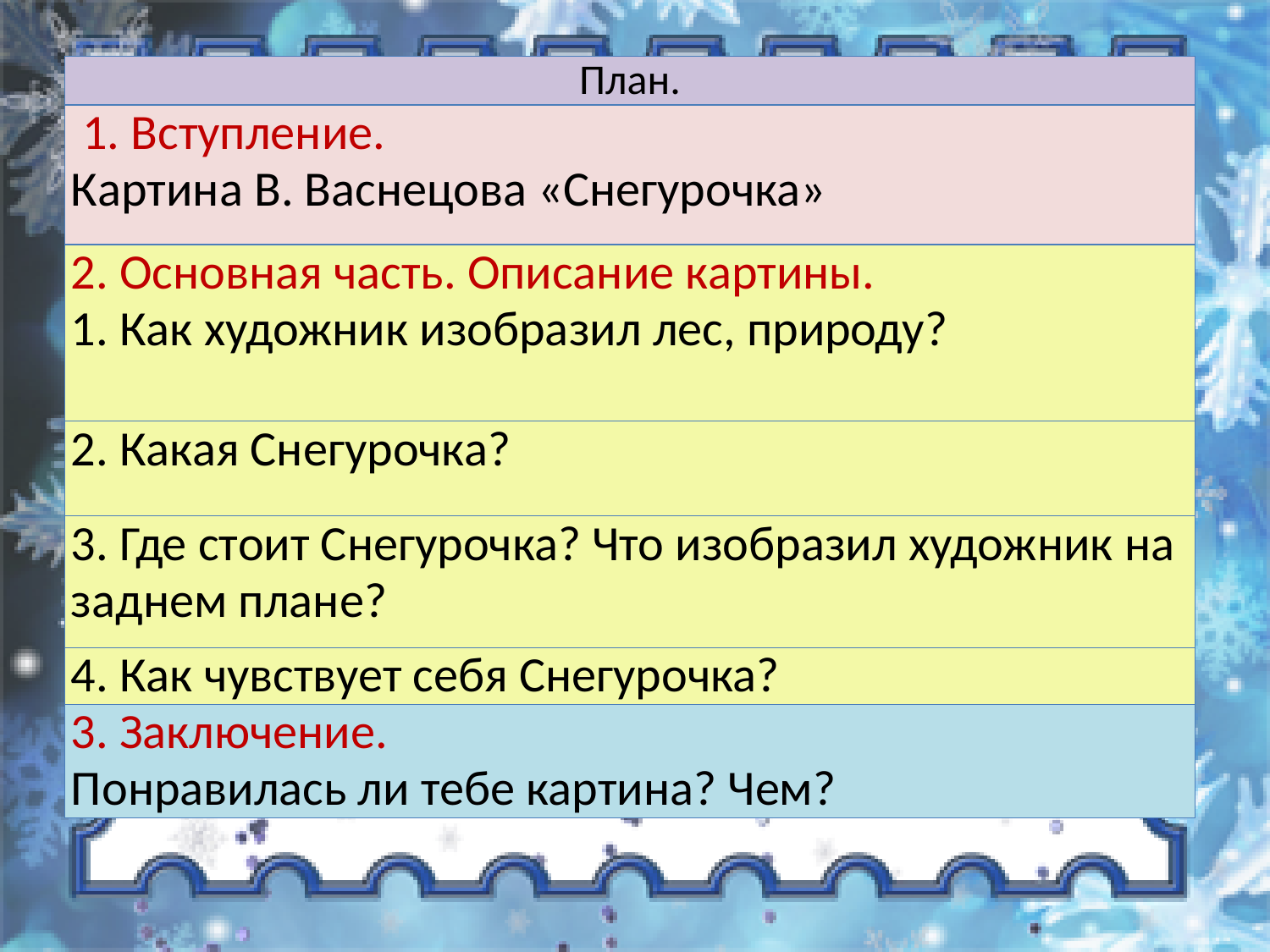

| План. |
| --- |
| 1. Вступление. Картина В. Васнецова «Снегурочка» |
| 2. Основная часть. Описание картины. 1. Как художник изобразил лес, природу? |
| 2. Какая Снегурочка? |
| 3. Где стоит Снегурочка? Что изобразил художник на заднем плане? |
| 4. Как чувствует себя Снегурочка? |
| 3. Заключение. Понравилась ли тебе картина? Чем? |